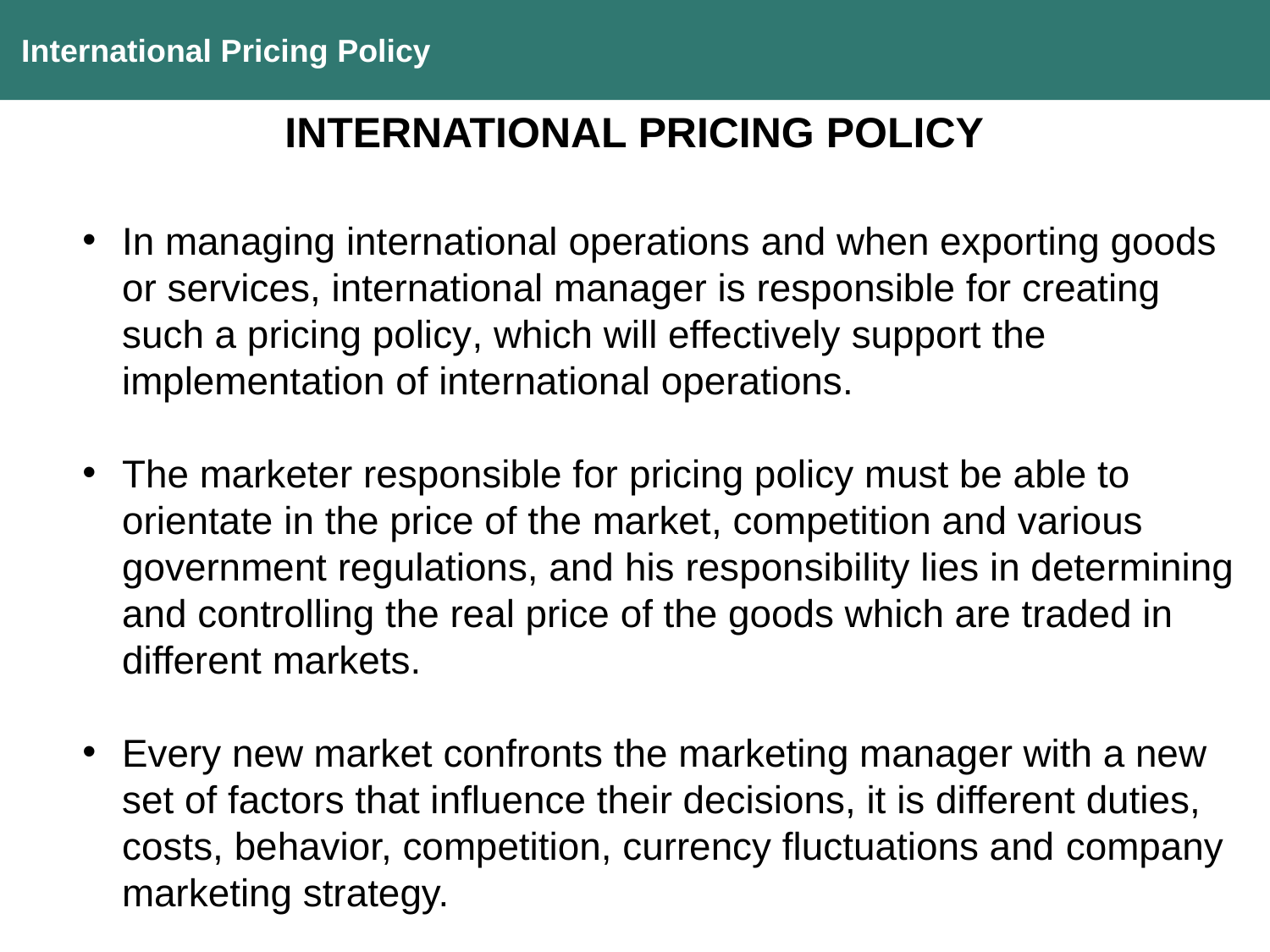

International Pricing Policy
INTERNATIONAL PRICING POLICY
In managing international operations and when exporting goods or services, international manager is responsible for creating such a pricing policy, which will effectively support the implementation of international operations.

The marketer responsible for pricing policy must be able to orientate in the price of the market, competition and various government regulations, and his responsibility lies in determining and controlling the real price of the goods which are traded in different markets.

Every new market confronts the marketing manager with a new set of factors that influence their decisions, it is different duties, costs, behavior, competition, currency fluctuations and company marketing strategy.